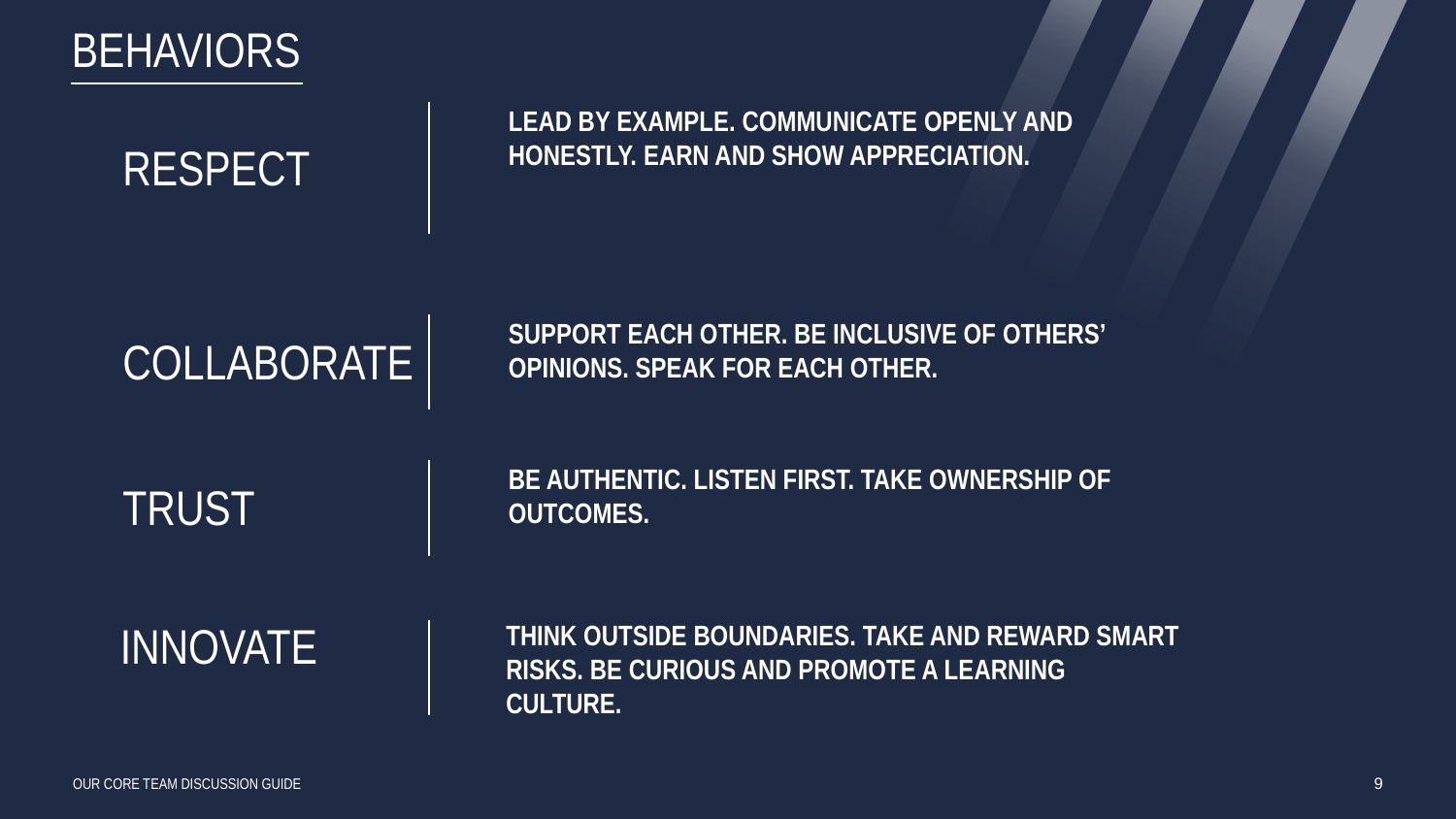

BEHAVIORS
RESPECT
Lead by example. Communicate openly and honestly. Earn and show appreciation.
COLLABORATE
Support each other. Be inclusive of others’ opinions. Speak for each other.
TRUST
Be authentic. Listen first. Take ownership of outcomes.
innovate
Think outside boundaries. Take and reward smart risks. Be curious and promote a learning culture.
Our Core Team Discussion Guide
9